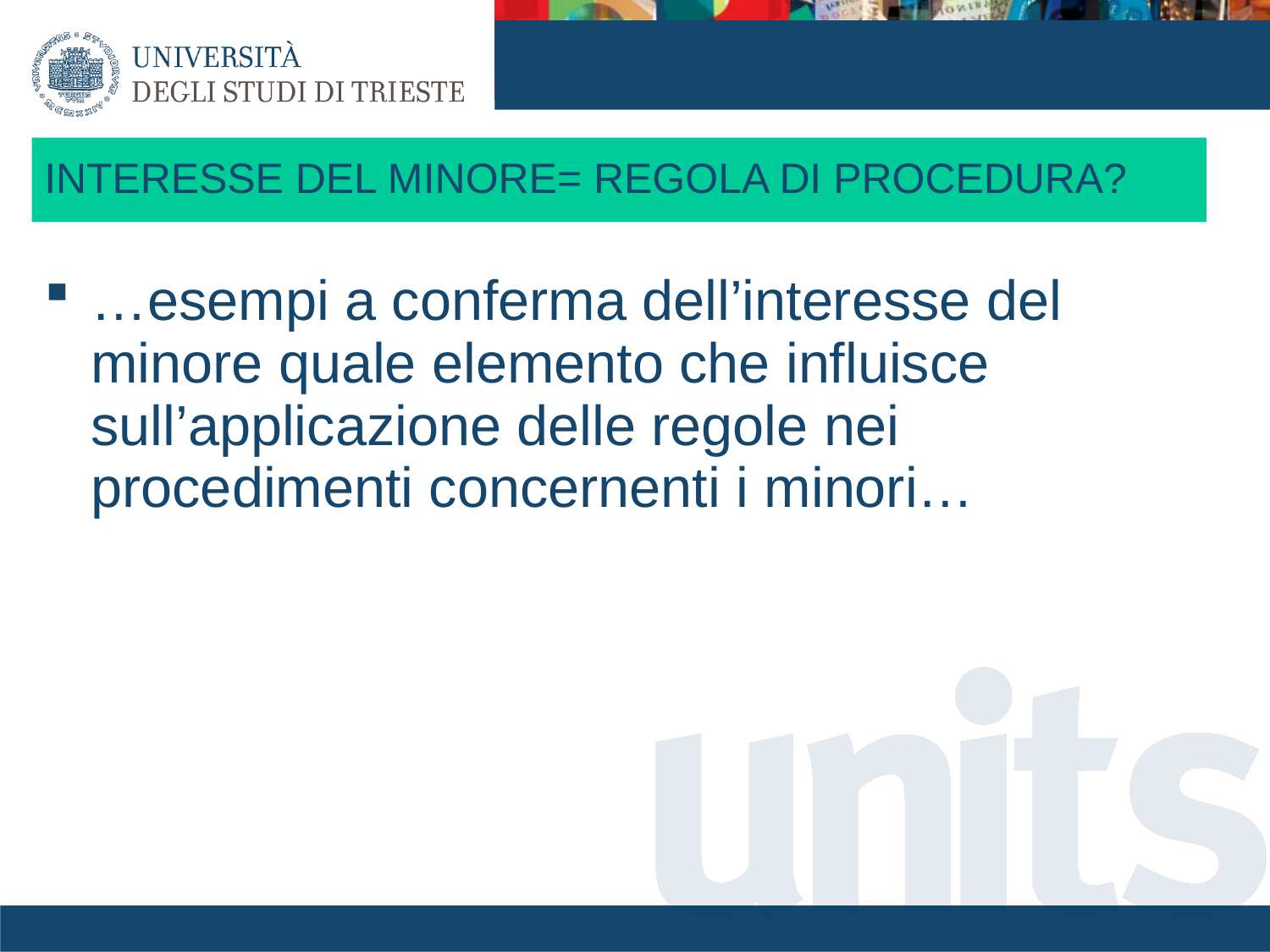

# INTERESSE DEL MINORE= REGOLA DI PROCEDURA?
…esempi a conferma dell’interesse del minore quale elemento che influisce sull’applicazione delle regole nei procedimenti concernenti i minori…